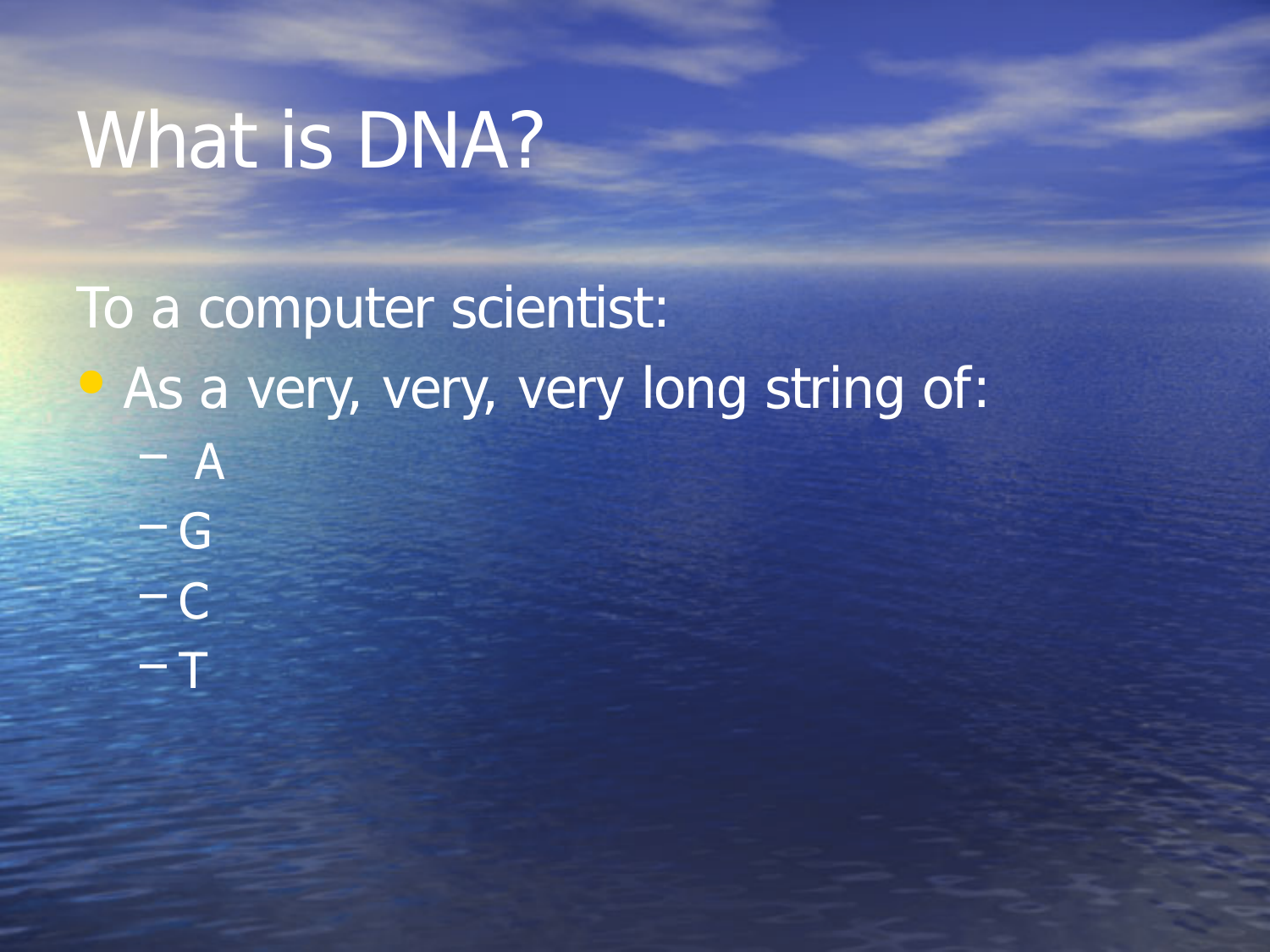

# What is DNA?
To a computer scientist:
As a very, very, very long string of:
 A
G
C
T